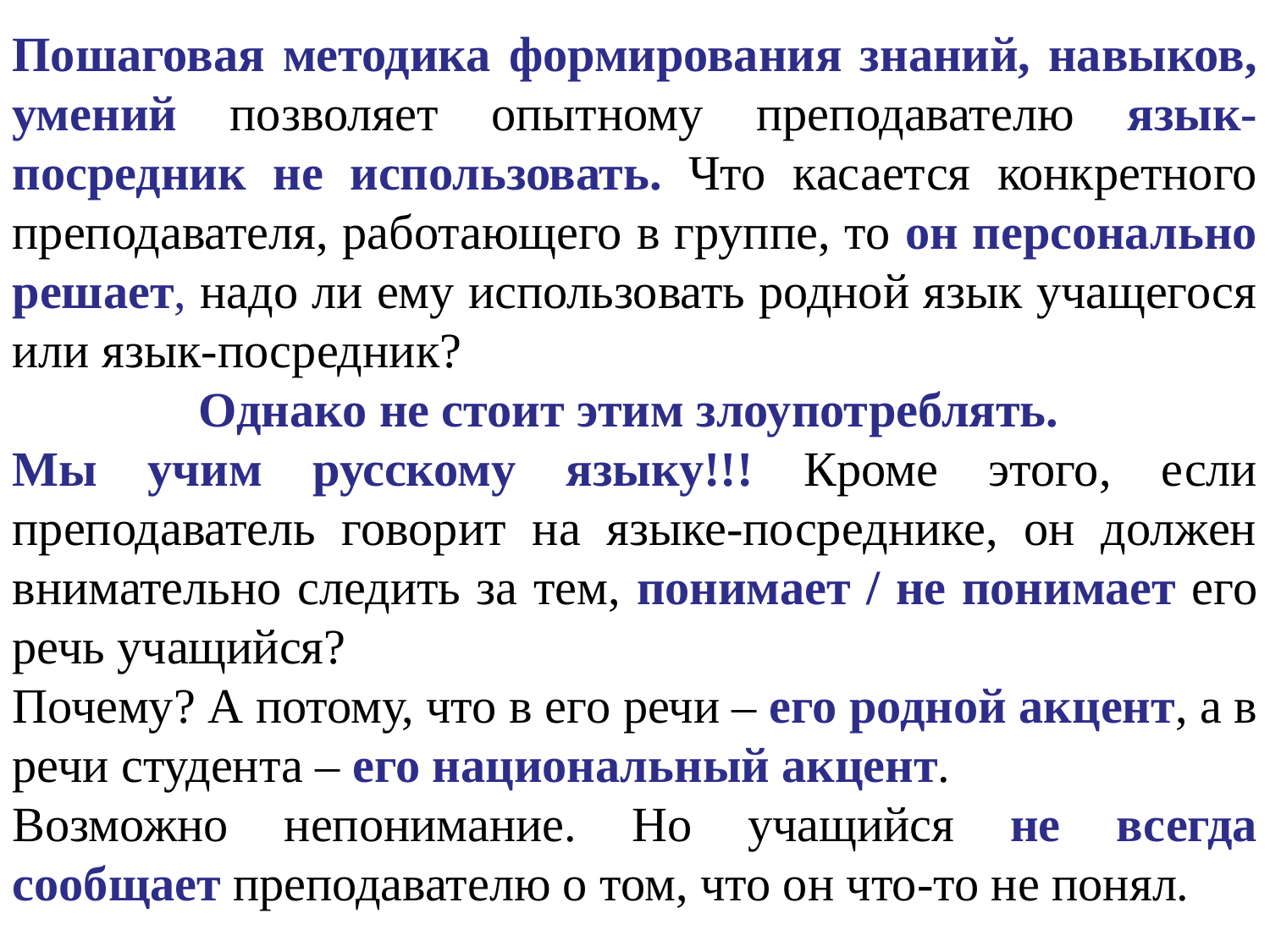

Пошаговая методика формирования знаний, навыков, умений позволяет опытному преподавателю язык-посредник не использовать. Что касается конкретного преподавателя, работающего в группе, то он персонально решает, надо ли ему использовать родной язык учащегося или язык-посредник?
Однако не стоит этим злоупотреблять.
Мы учим русскому языку!!! Кроме этого, если преподаватель говорит на языке-посреднике, он должен внимательно следить за тем, понимает / не понимает его речь учащийся?
Почему? А потому, что в его речи ‒ его родной акцент, а в речи студента ‒ его национальный акцент.
Возможно непонимание. Но учащийся не всегда сообщает преподавателю о том, что он что-то не понял.